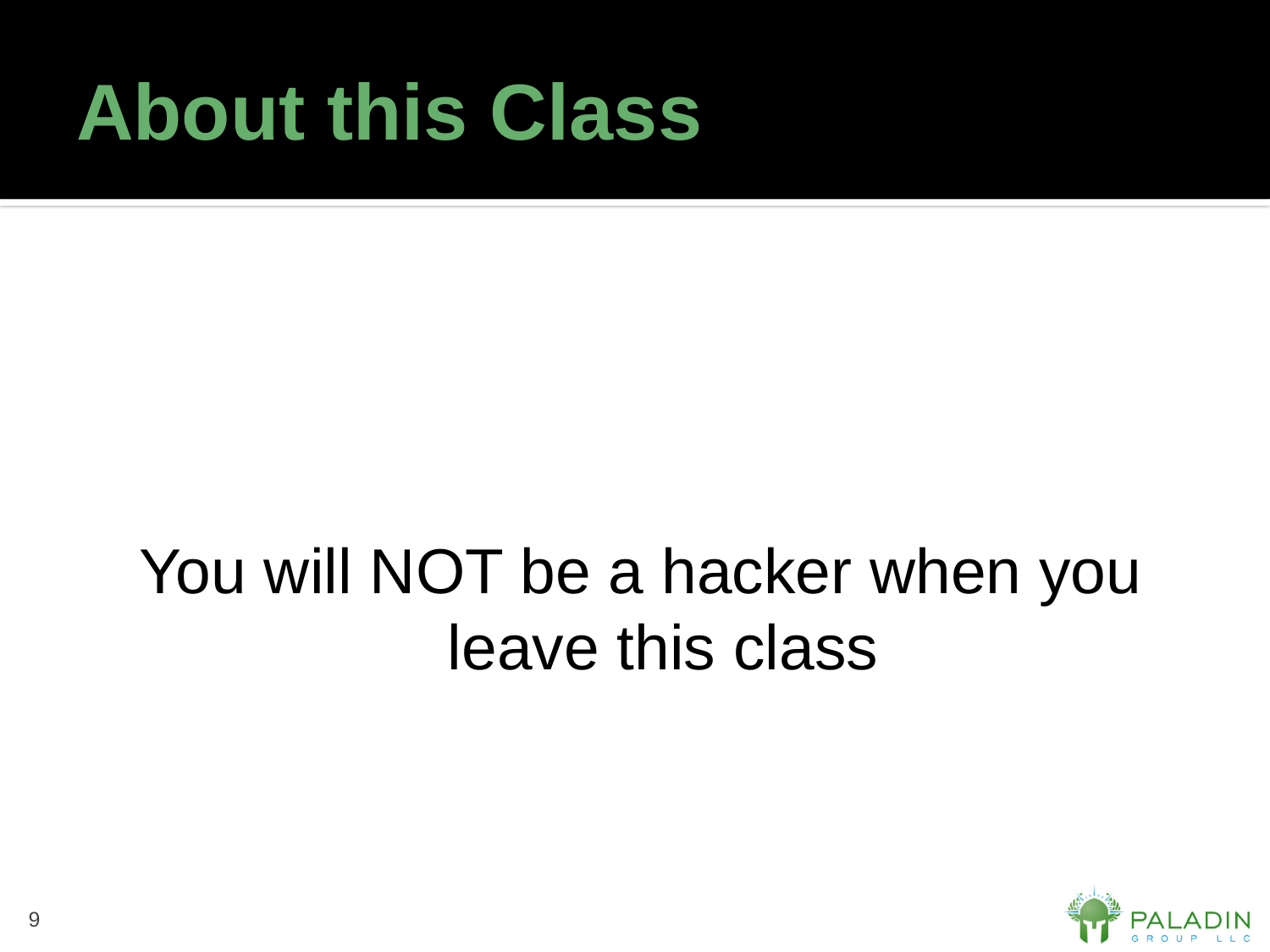

# About this Class

You will NOT be a hacker when you leave this class
9